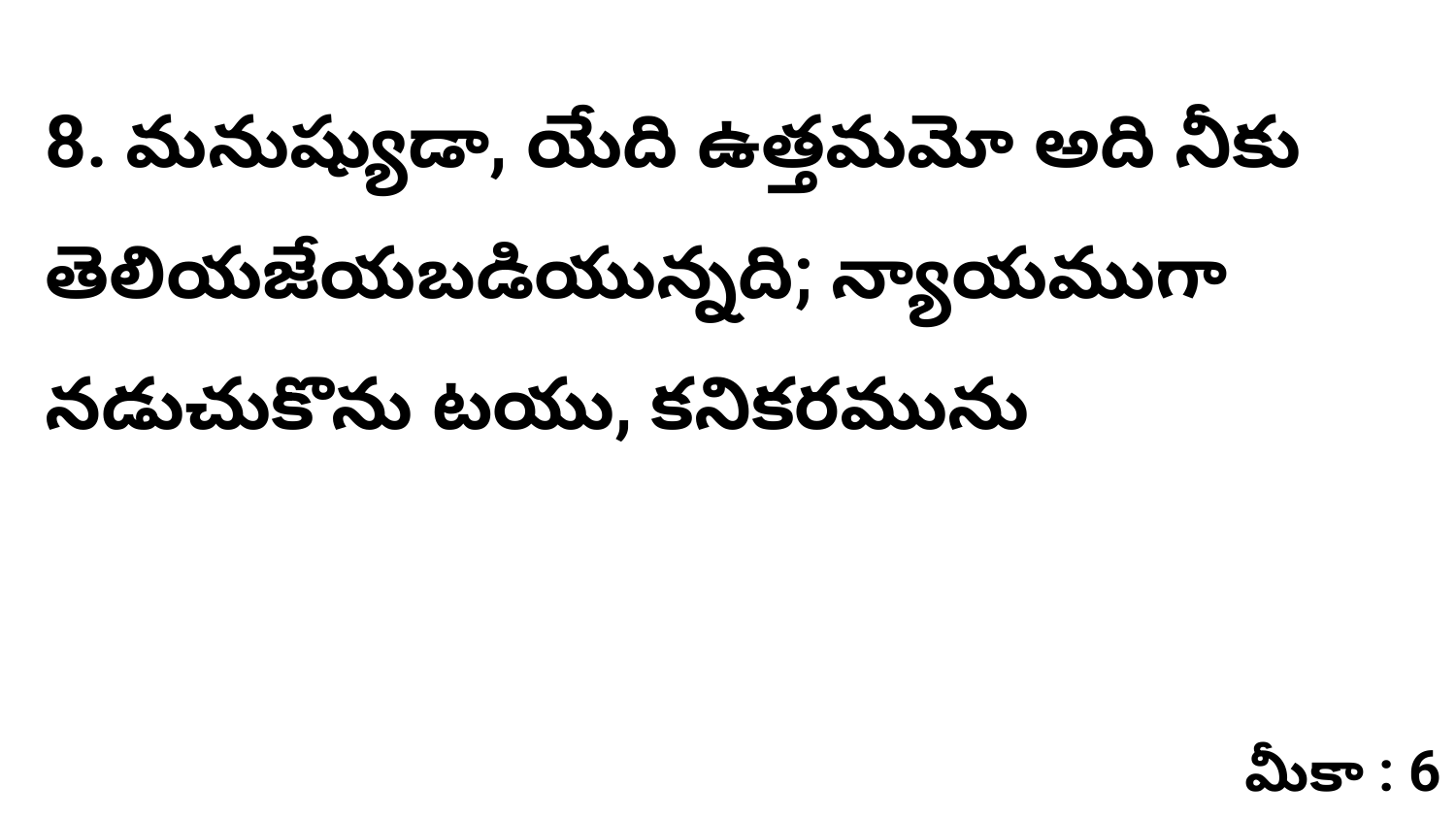

8. మనుష్యుడా, యేది ఉత్తమమో అది నీకు తెలియజేయబడియున్నది; న్యాయముగా నడుచుకొను టయు, కనికరమును
మీకా : 6